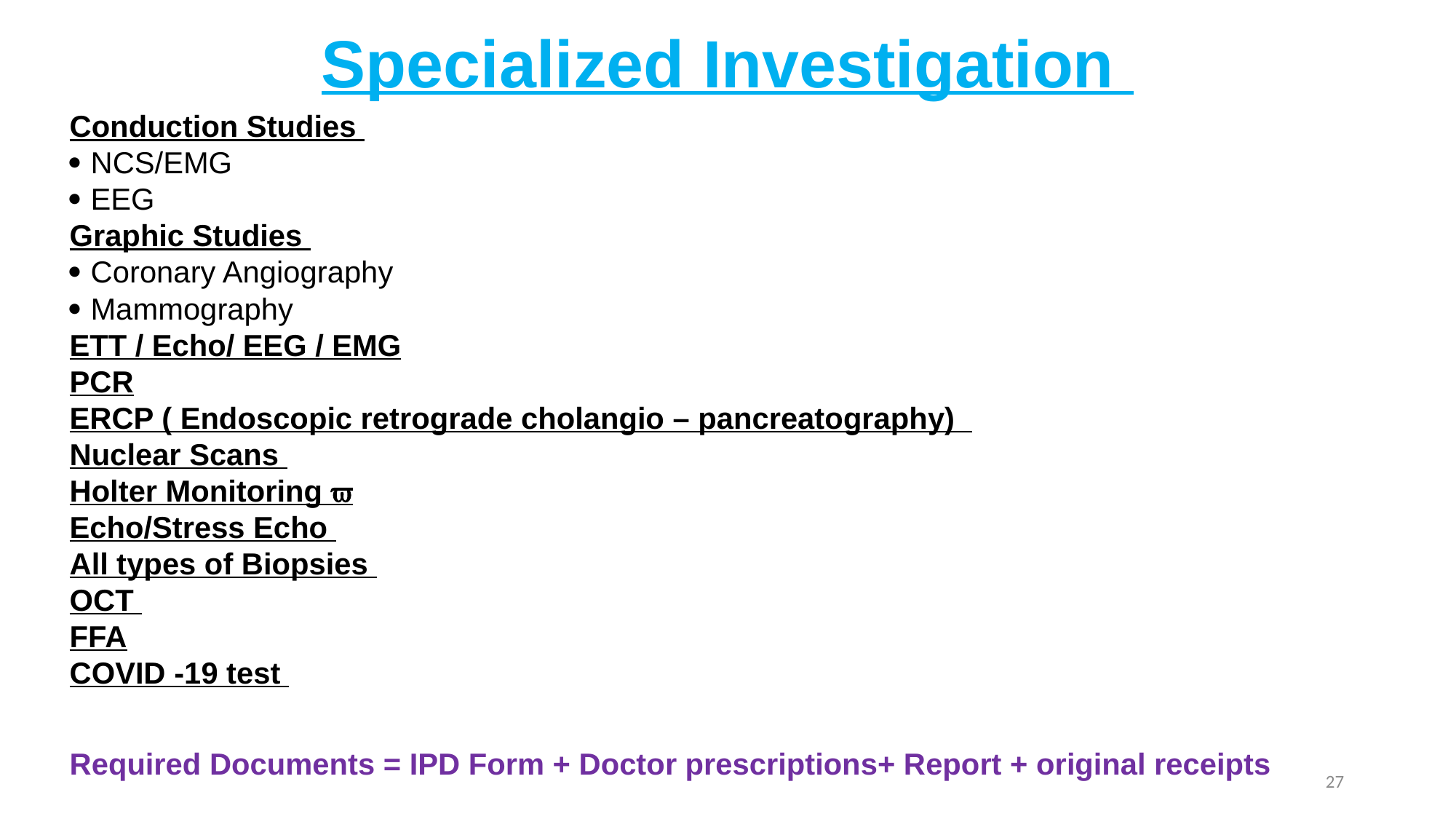

# Specialized Investigation
Conduction Studies
• NCS/EMG
• EEG
Graphic Studies
• Coronary Angiography
• Mammography
ETT / Echo/ EEG / EMG
PCR
ERCP ( Endoscopic retrograde cholangio – pancreatography)
Nuclear Scans
Holter Monitoring ϖ
Echo/Stress Echo
All types of Biopsies
OCT
FFA
COVID -19 test

Required Documents = IPD Form + Doctor prescriptions+ Report + original receipts
27